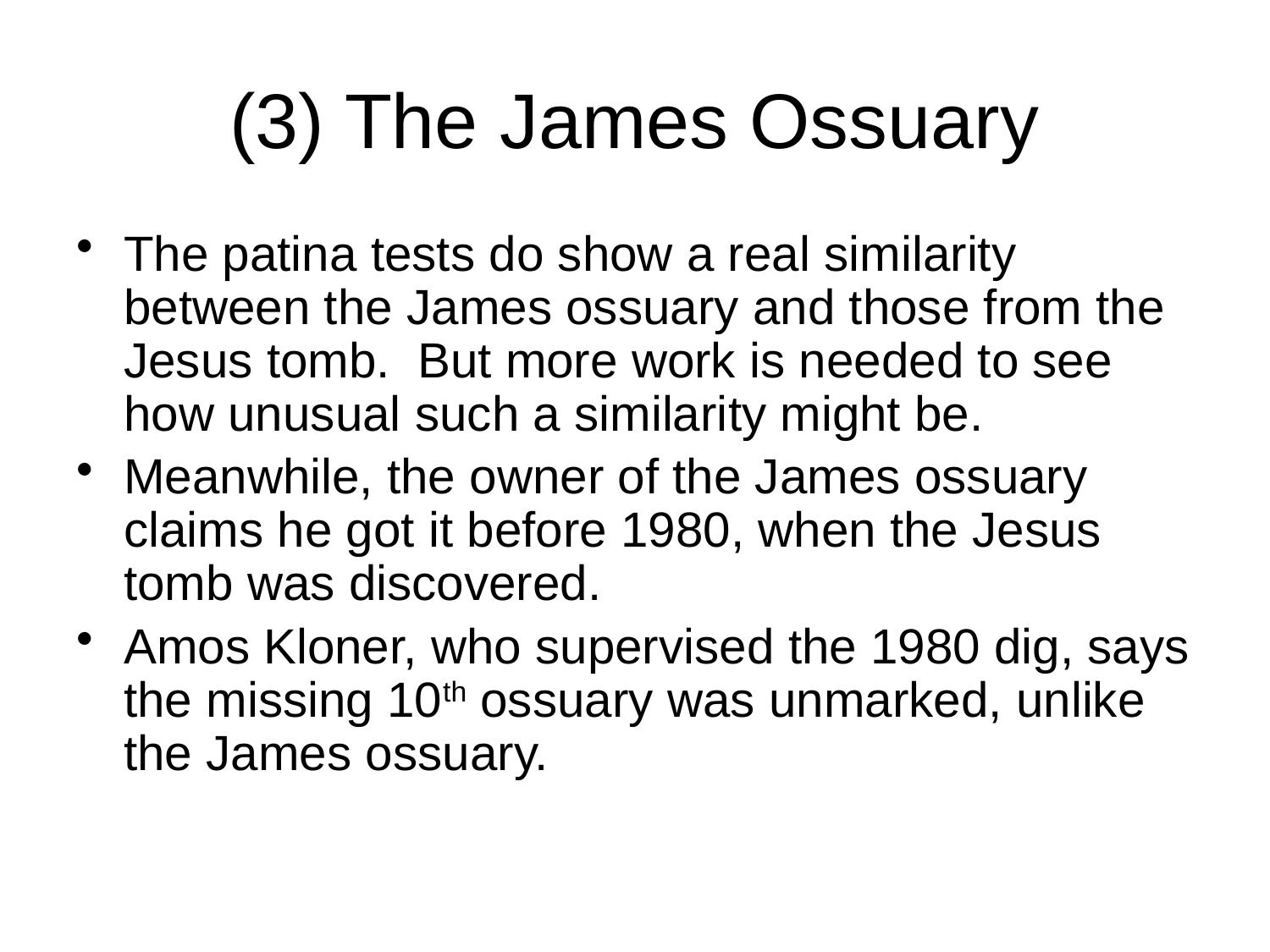

# (3) The James Ossuary
The patina tests do show a real similarity between the James ossuary and those from the Jesus tomb.  But more work is needed to see how unusual such a similarity might be.
Meanwhile, the owner of the James ossuary claims he got it before 1980, when the Jesus tomb was discovered.
Amos Kloner, who supervised the 1980 dig, says the missing 10th ossuary was unmarked, unlike the James ossuary.